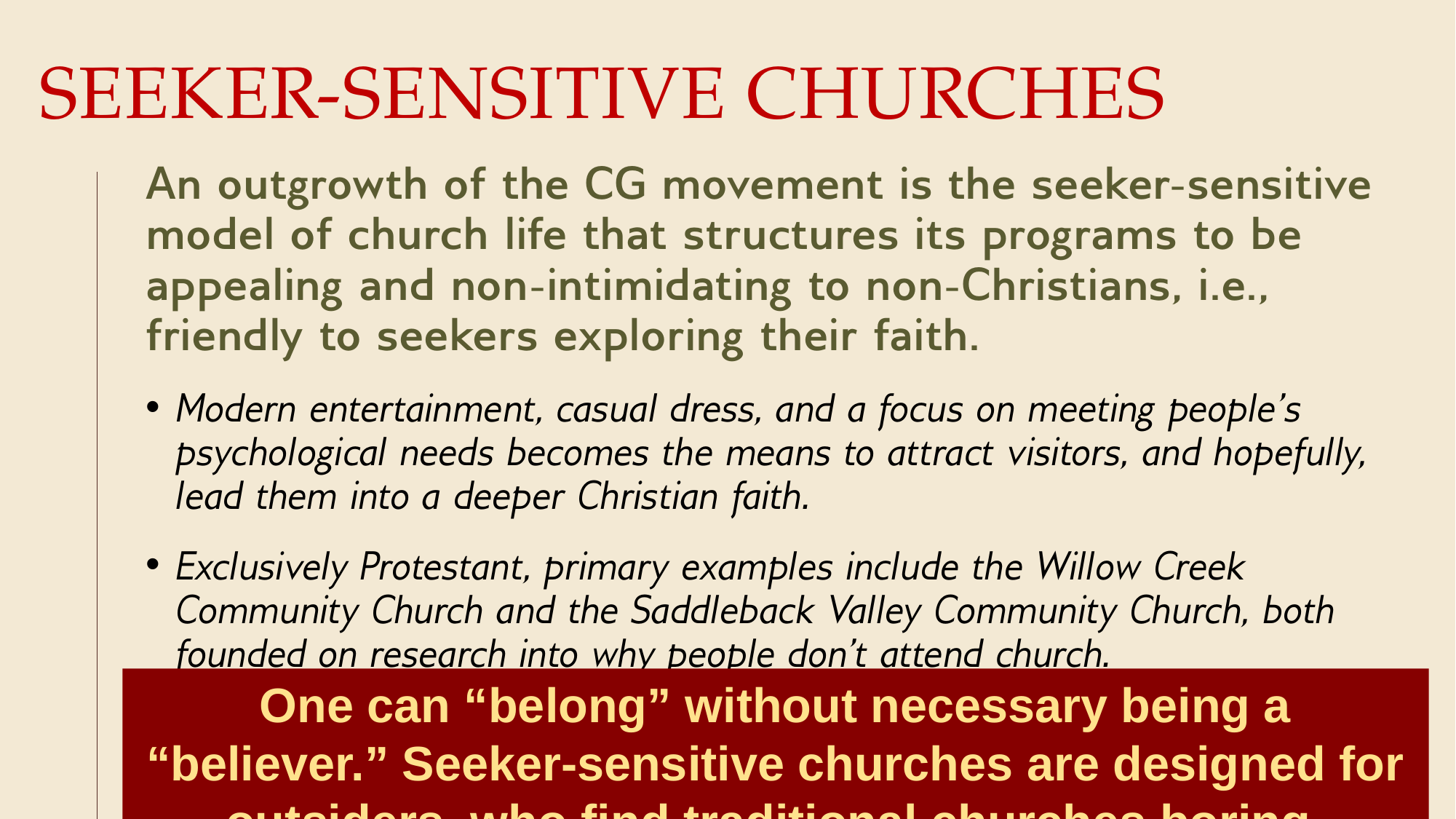

# SEEKER-SENSITIVE CHURCHES
An outgrowth of the CG movement is the seeker-sensitive model of church life that structures its programs to be appealing and non-intimidating to non-Christians, i.e., friendly to seekers exploring their faith.
Modern entertainment, casual dress, and a focus on meeting people’s psychological needs becomes the means to attract visitors, and hopefully, lead them into a deeper Christian faith.
Exclusively Protestant, primary examples include the Willow Creek Community Church and the Saddleback Valley Community Church, both founded on research into why people don’t attend church.

One can “belong” without necessary being a “believer.” Seeker-sensitive churches are designed for outsiders, who find traditional churches boring.
231